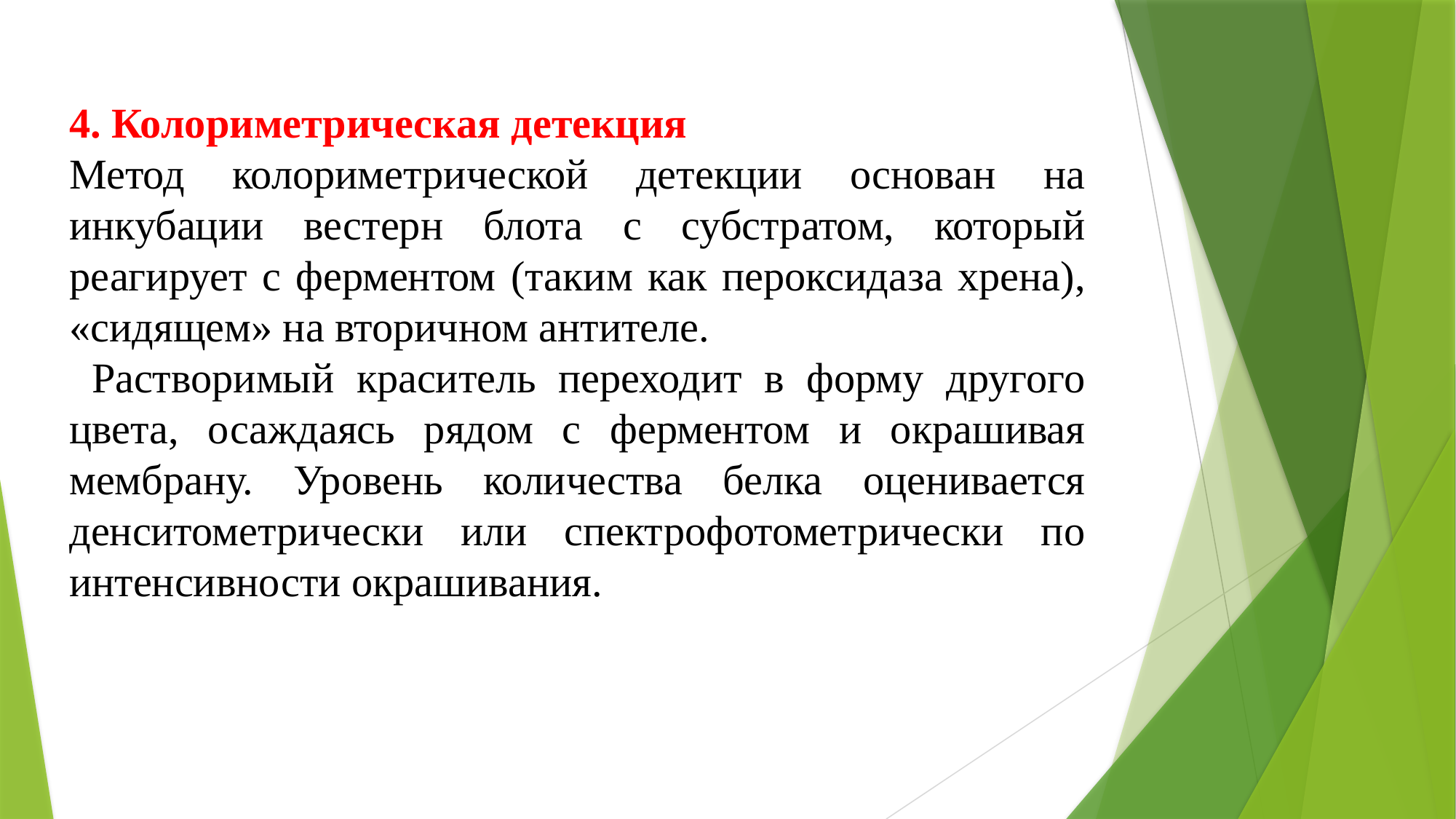

4. Колориметрическая детекция
Метод колориметрической детекции основан на инкубации вестерн блота с субстратом, который реагирует с ферментом (таким как пероксидаза хрена), «сидящем» на вторичном антителе.
 Растворимый краситель переходит в форму другого цвета, осаждаясь рядом с ферментом и окрашивая мембрану. Уровень количества белка оценивается денситометрически или спектрофотометрически по интенсивности окрашивания.